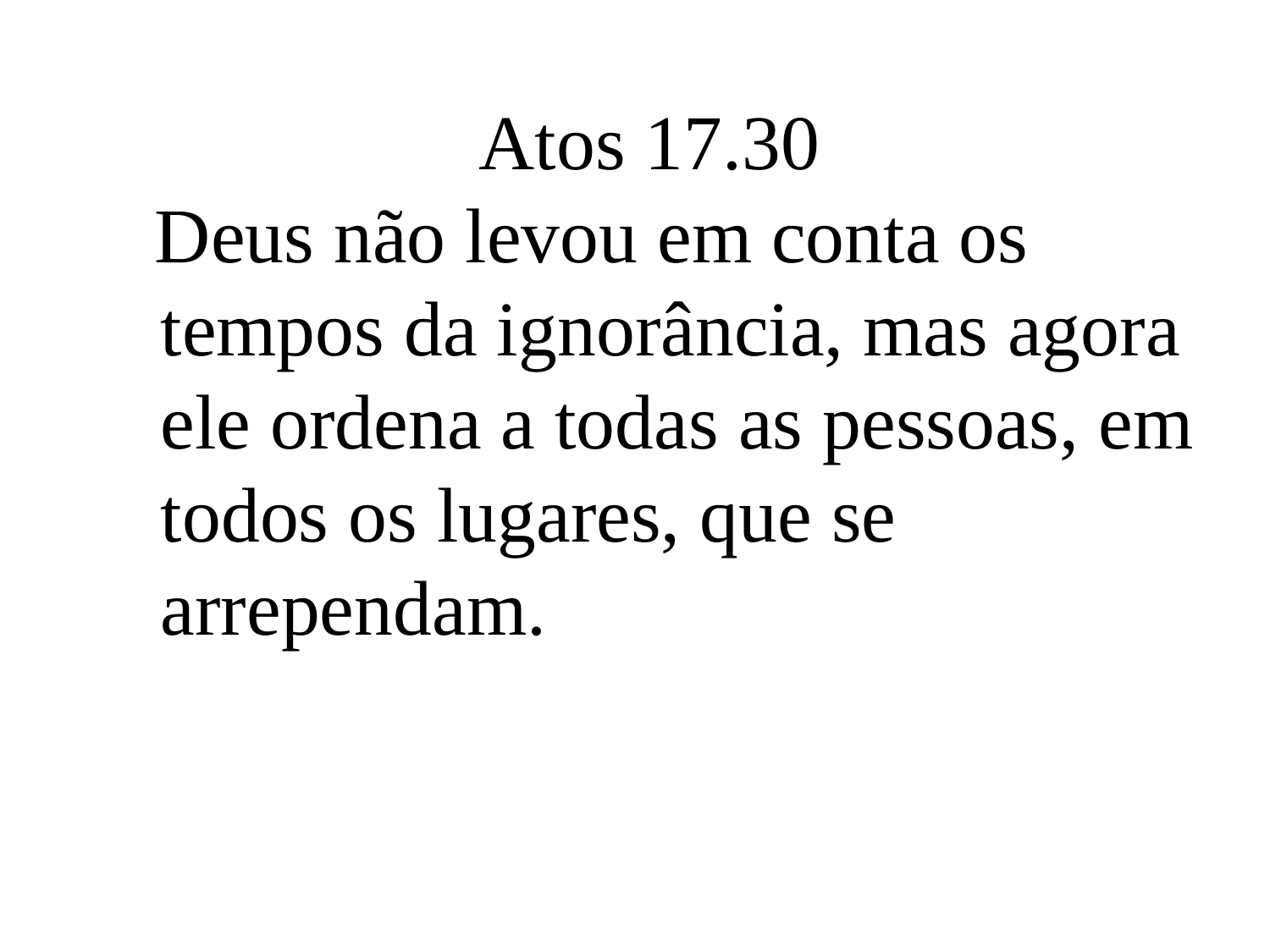

Atos 17.30
     Deus não levou em conta os tempos da ignorância, mas agora ele ordena a todas as pessoas, em todos os lugares, que se arrependam.